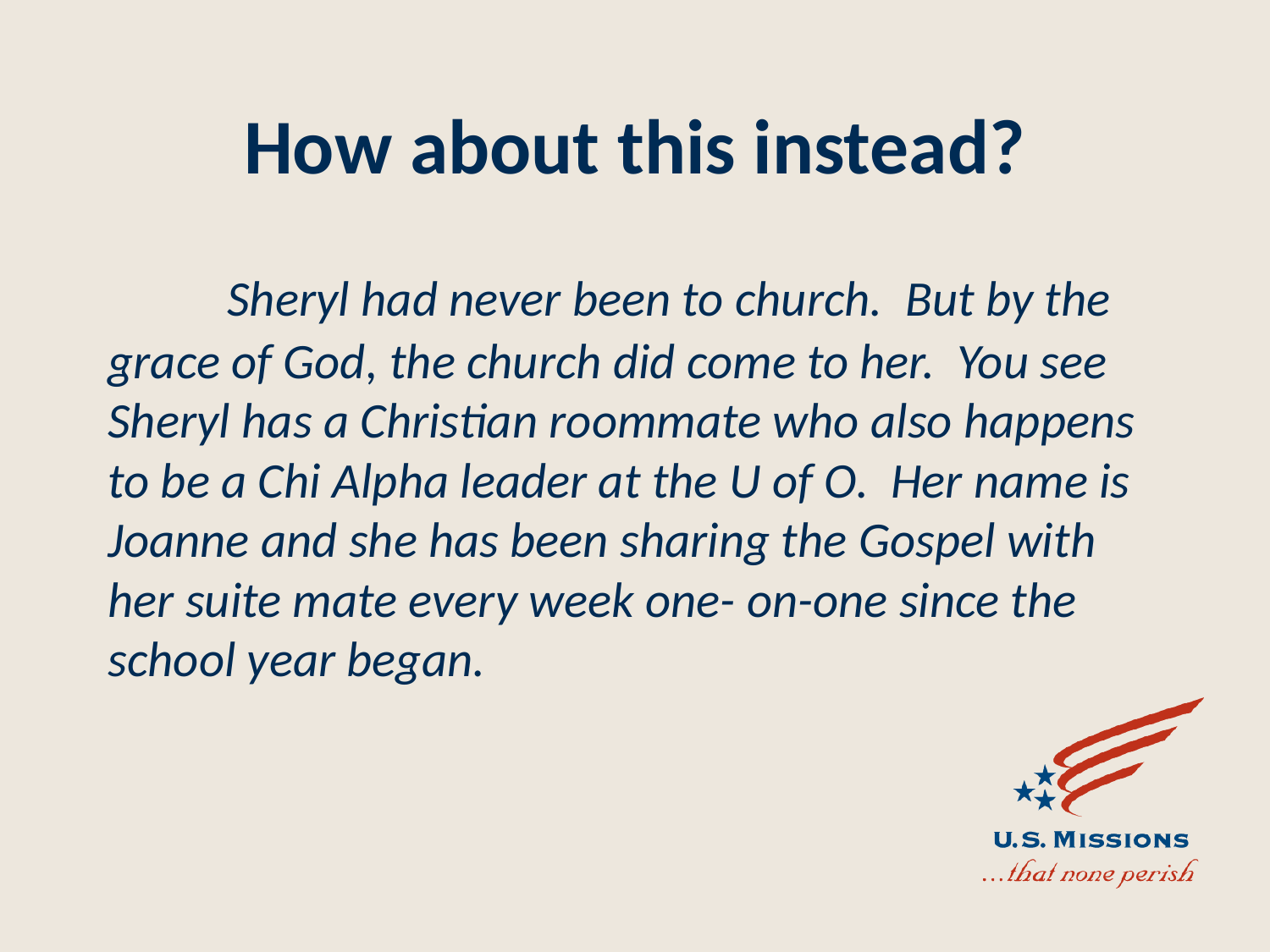

# How about this instead?
	Sheryl had never been to church.  But by the grace of God, the church did come to her.  You see Sheryl has a Christian roommate who also happens to be a Chi Alpha leader at the U of O.  Her name is Joanne and she has been sharing the Gospel with her suite mate every week one- on-one since the school year began.